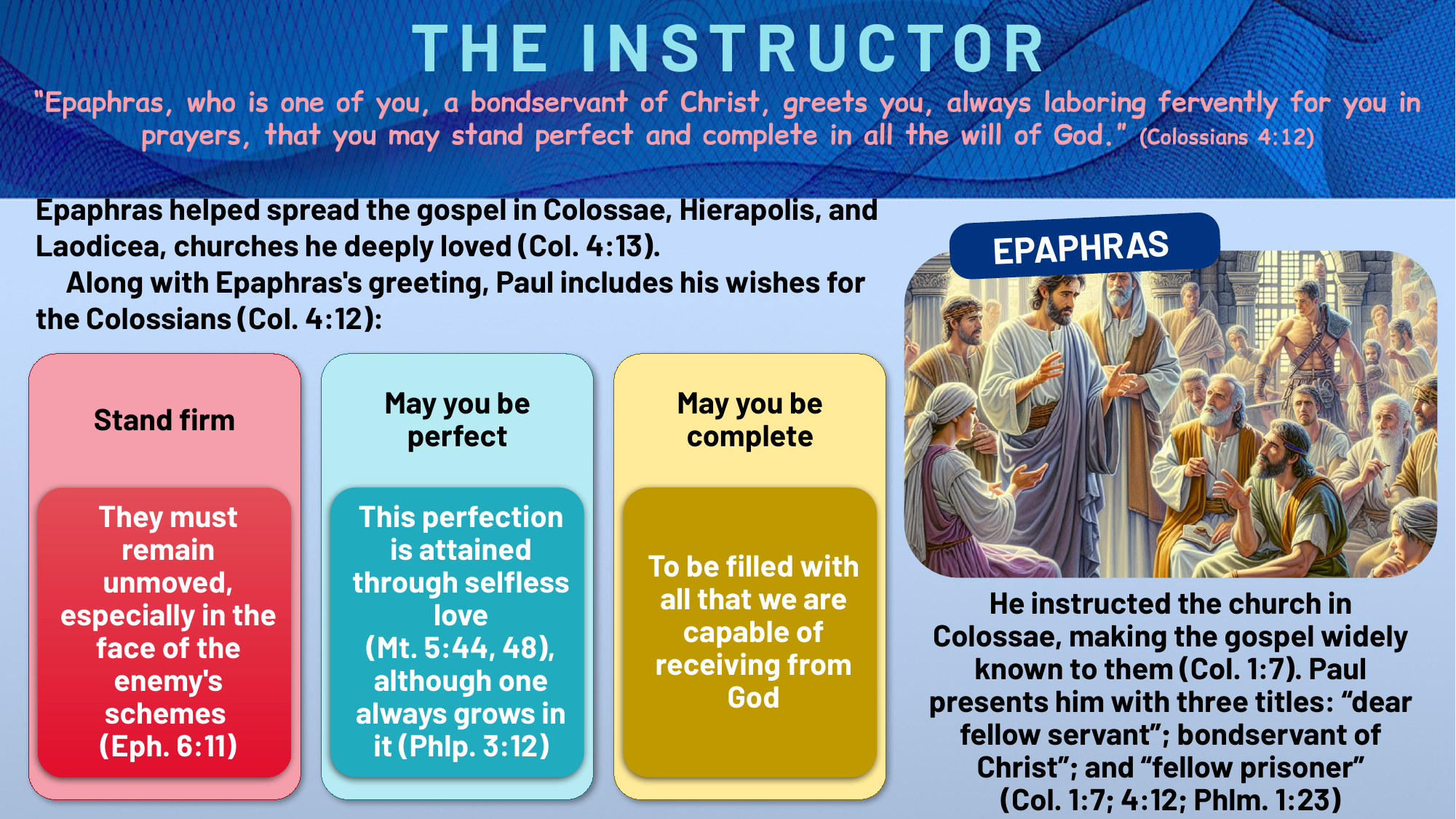

THE INSTRUCTOR
“Epaphras, who is one of you, a bondservant of Christ, greets you, always laboring fervently for you in prayers, that you may stand perfect and complete in all the will of God.” (Colossians 4:12)
Epaphras helped spread the gospel in Colossae, Hierapolis, and Laodicea, churches he deeply loved (Col. 4:13).                                          Along with Epaphras's greeting, Paul includes his wishes for the Colossians (Col. 4:12):
He instructed the church in Colossae, making the gospel widely known to them (Col. 1:7). Paul presents him with three titles: “dear fellow servant”; bondservant of Christ”; and “fellow prisoner”
(Col. 1:7; 4:12; Phlm. 1:23)
EPAPHRAS
Stand firm
They must remain unmoved, especially in the face of the enemy's schemes
(Eph. 6:11)
May you be perfect
This perfection is attained through selfless love
(Mt. 5:44, 48), although one always grows in it (Phlp. 3:12)
May you be complete
To be filled with all that we are capable of receiving from God